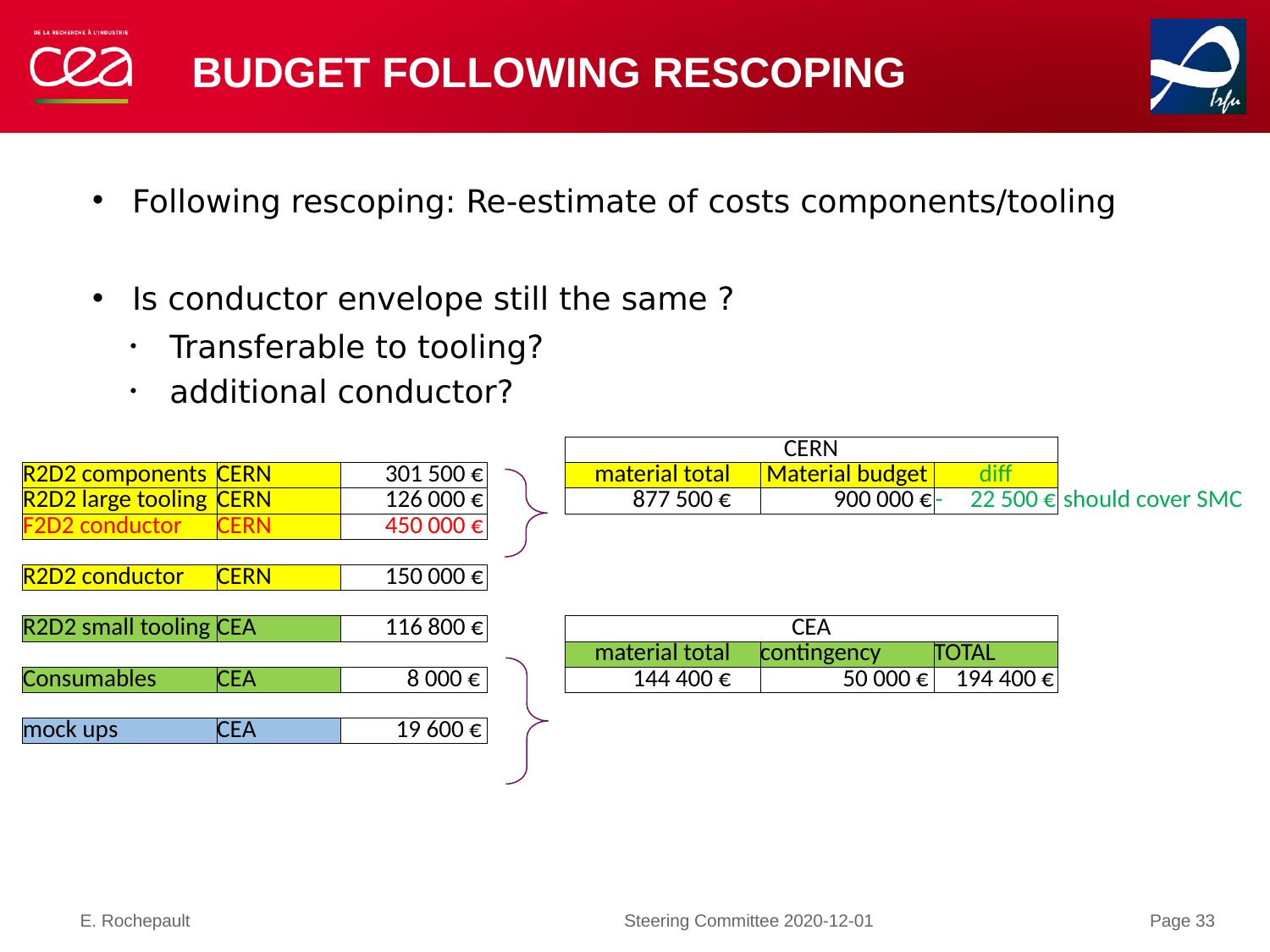

# Budget following rescoping
Following rescoping: Re-estimate of costs components/tooling

Is conductor envelope still the same ?
Transferable to tooling?
additional conductor?
|  |  |  |  |  |  |  |  |
| --- | --- | --- | --- | --- | --- | --- | --- |
|  |  |  |  | CERN |  |  |  |
| R2D2 components | CERN | 301 500 € |  | material total | Material budget | diff |  |
| R2D2 large tooling | CERN | 126 000 € |  | 877 500 € | 900 000 € | - 22 500 € | should cover SMC |
| F2D2 conductor | CERN | 450 000 € |  |  |  |  |  |
|  |  |  |  |  |  |  |  |
| R2D2 conductor | CERN | 150 000 € |  |  |  |  |  |
|  |  |  |  |  |  |  |  |
| R2D2 small tooling | CEA | 116 800 € |  | CEA |  |  |  |
|  |  |  |  | material total | contingency | TOTAL |  |
| Consumables | CEA | 8 000 € |  | 144 400 € | 50 000 € | 194 400 € |  |
|  |  |  |  |  |  |  |  |
| mock ups | CEA | 19 600 € |  |  |  |  |  |

E. Rochepault
Steering Committee 2020-12-01
Page 33